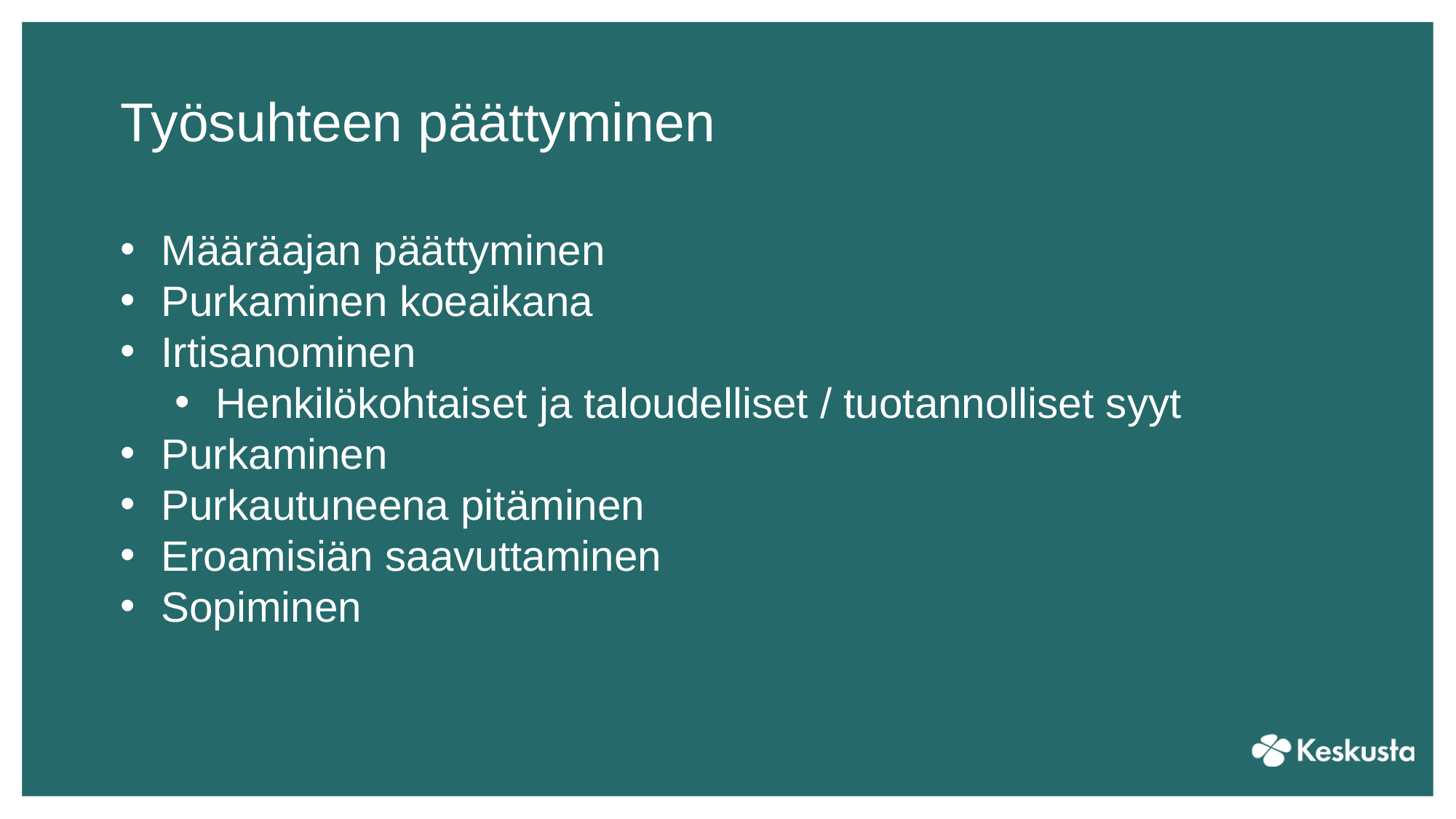

# Työsuhteen päättyminen
Määräajan päättyminen
Purkaminen koeaikana
Irtisanominen
Henkilökohtaiset ja taloudelliset / tuotannolliset syyt
Purkaminen
Purkautuneena pitäminen
Eroamisiän saavuttaminen
Sopiminen